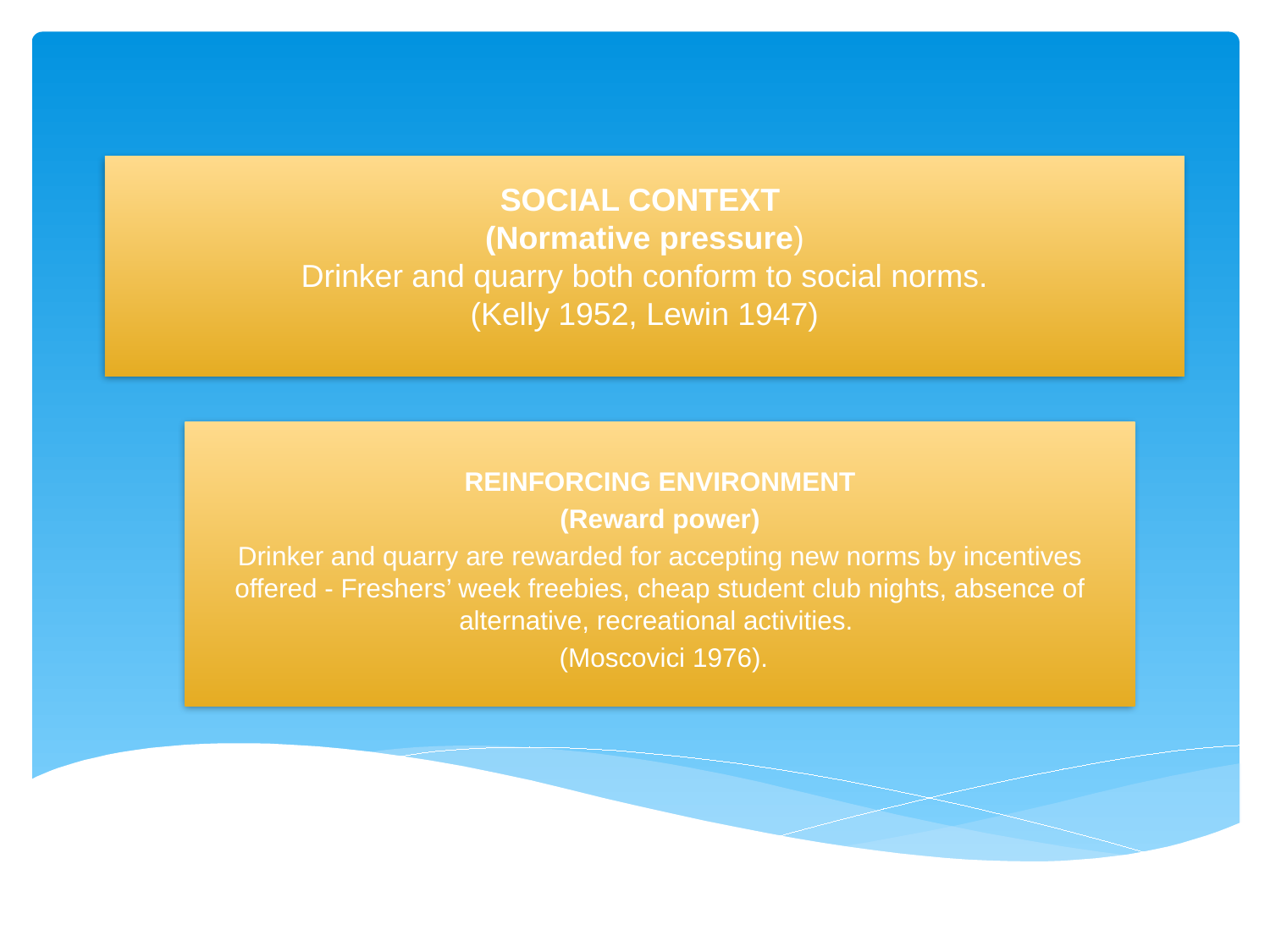

# SOCIAL CONTEXT (Normative pressure) Drinker and quarry both conform to social norms. (Kelly 1952, Lewin 1947)

REINFORCING ENVIRONMENT
(Reward power)
Drinker and quarry are rewarded for accepting new norms by incentives offered - Freshers’ week freebies, cheap student club nights, absence of alternative, recreational activities.
 (Moscovici 1976).